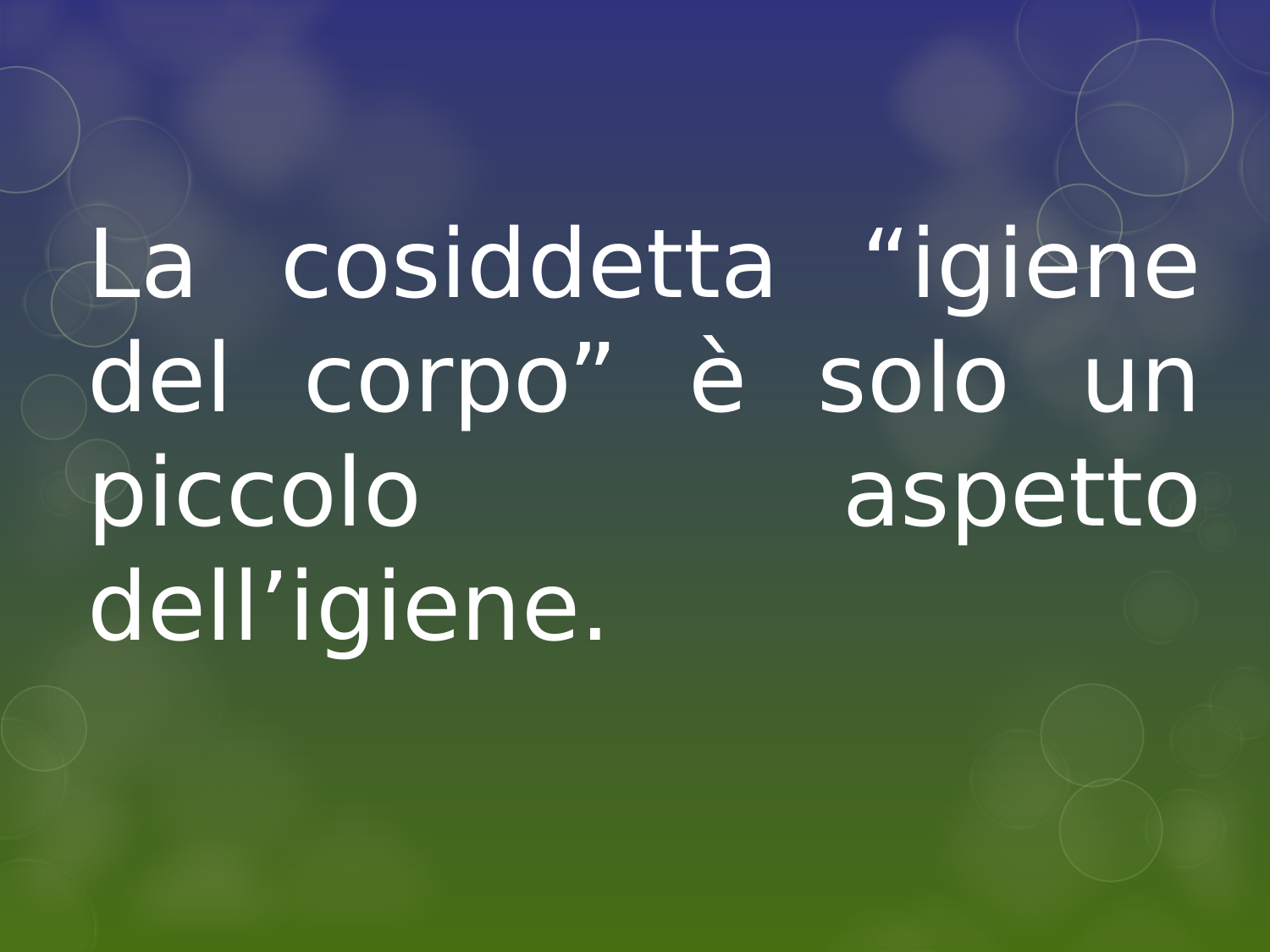

La cosiddetta “igiene del corpo” è solo un piccolo aspetto dell’igiene.